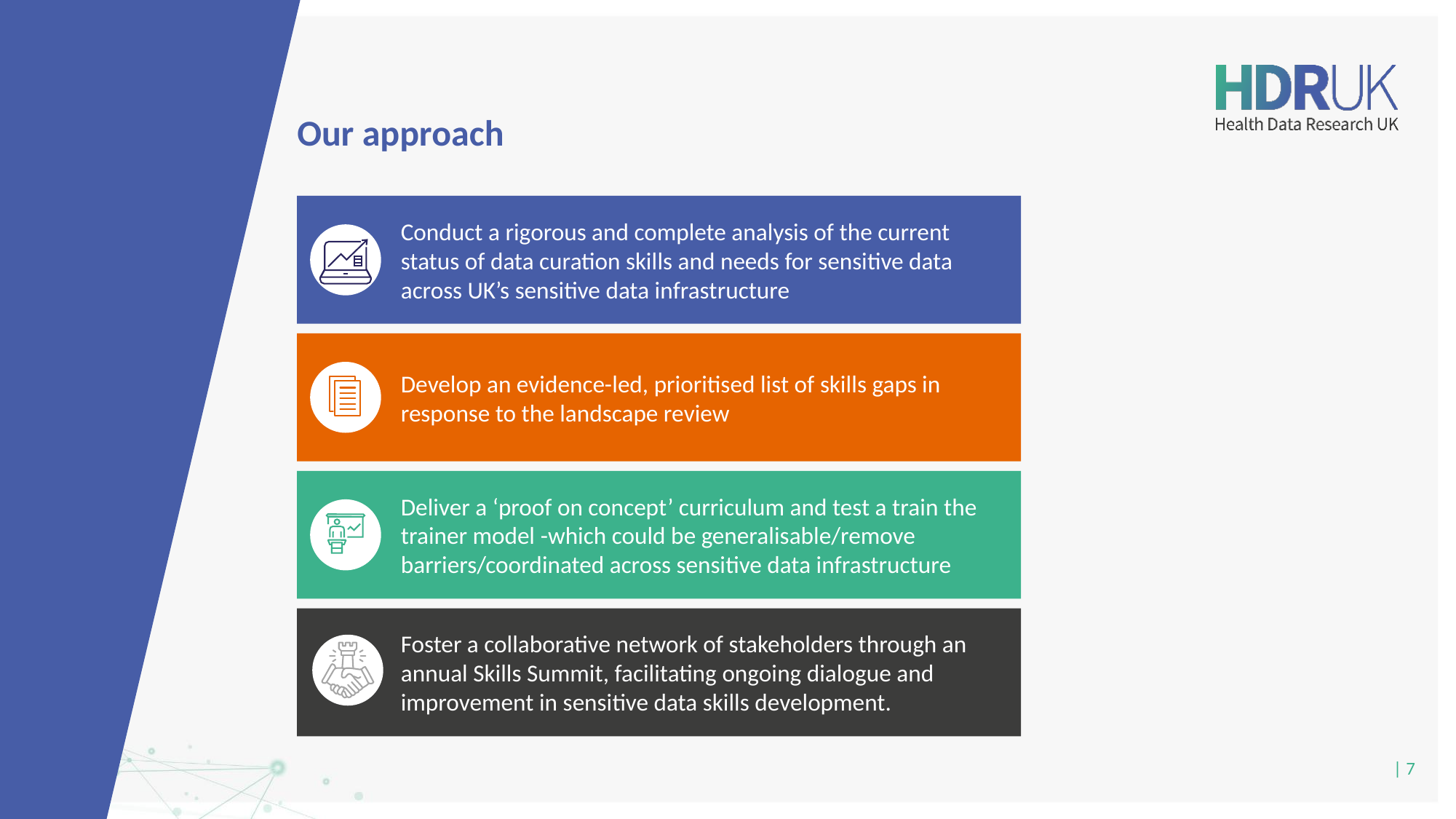

Our approach
Conduct a rigorous and complete analysis of the current status of data curation skills and needs for sensitive data across UK’s sensitive data infrastructure

Develop an evidence-led, prioritised list of skills gaps in response to the landscape review

Deliver a ‘proof on concept’ curriculum and test a train the trainer model -which could be generalisable/remove barriers/coordinated across sensitive data infrastructure

Foster a collaborative network of stakeholders through an annual Skills Summit, facilitating ongoing dialogue and improvement in sensitive data skills development.

| 7